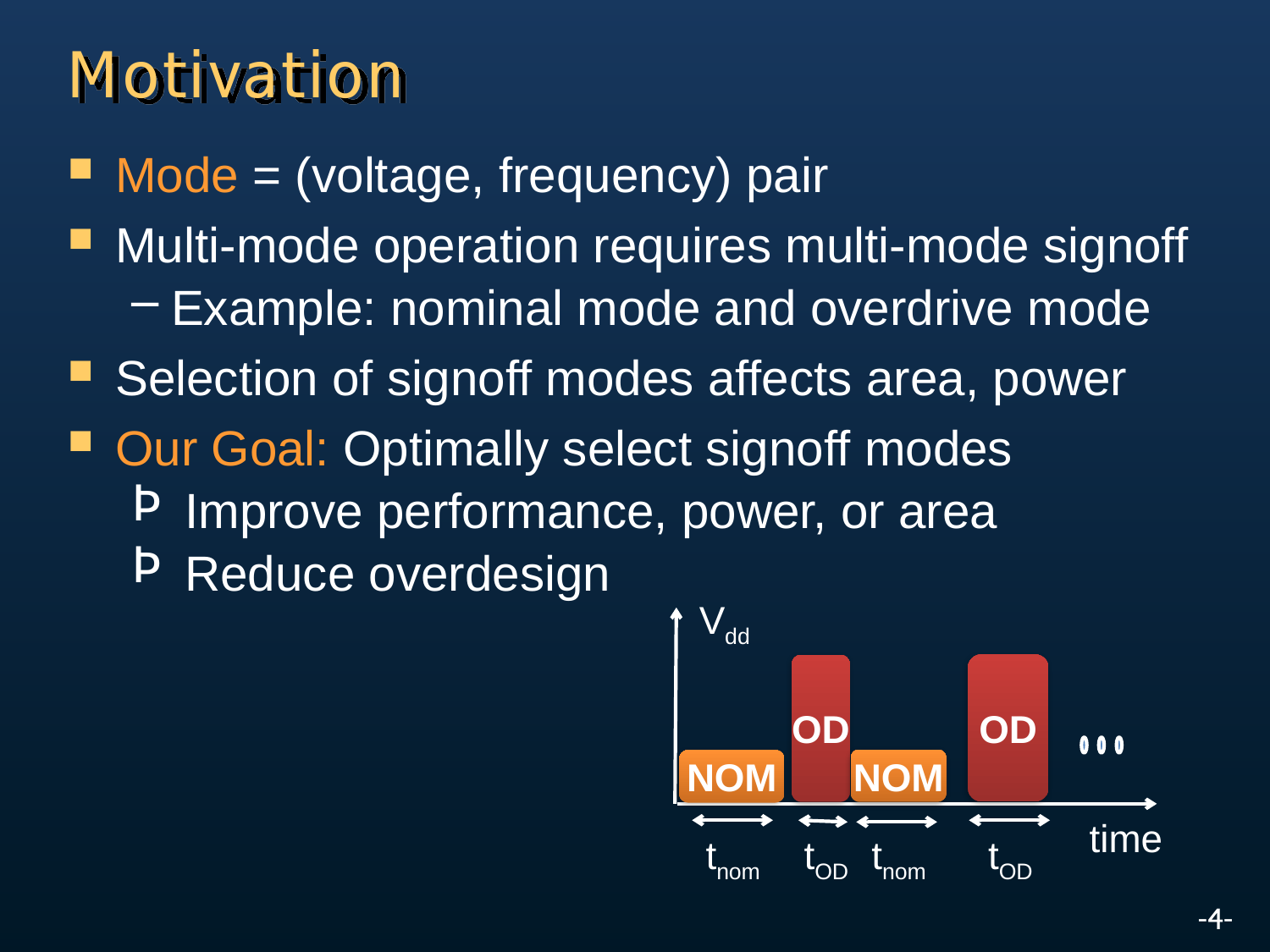

# Motivation
Mode = (voltage, frequency) pair
Multi-mode operation requires multi-mode signoff
Example: nominal mode and overdrive mode
Selection of signoff modes affects area, power
Our Goal: Optimally select signoff modes
 Improve performance, power, or area
 Reduce overdesign

Vdd
OD
OD

NOM
NOM
time
tnom
tOD
tnom
tOD